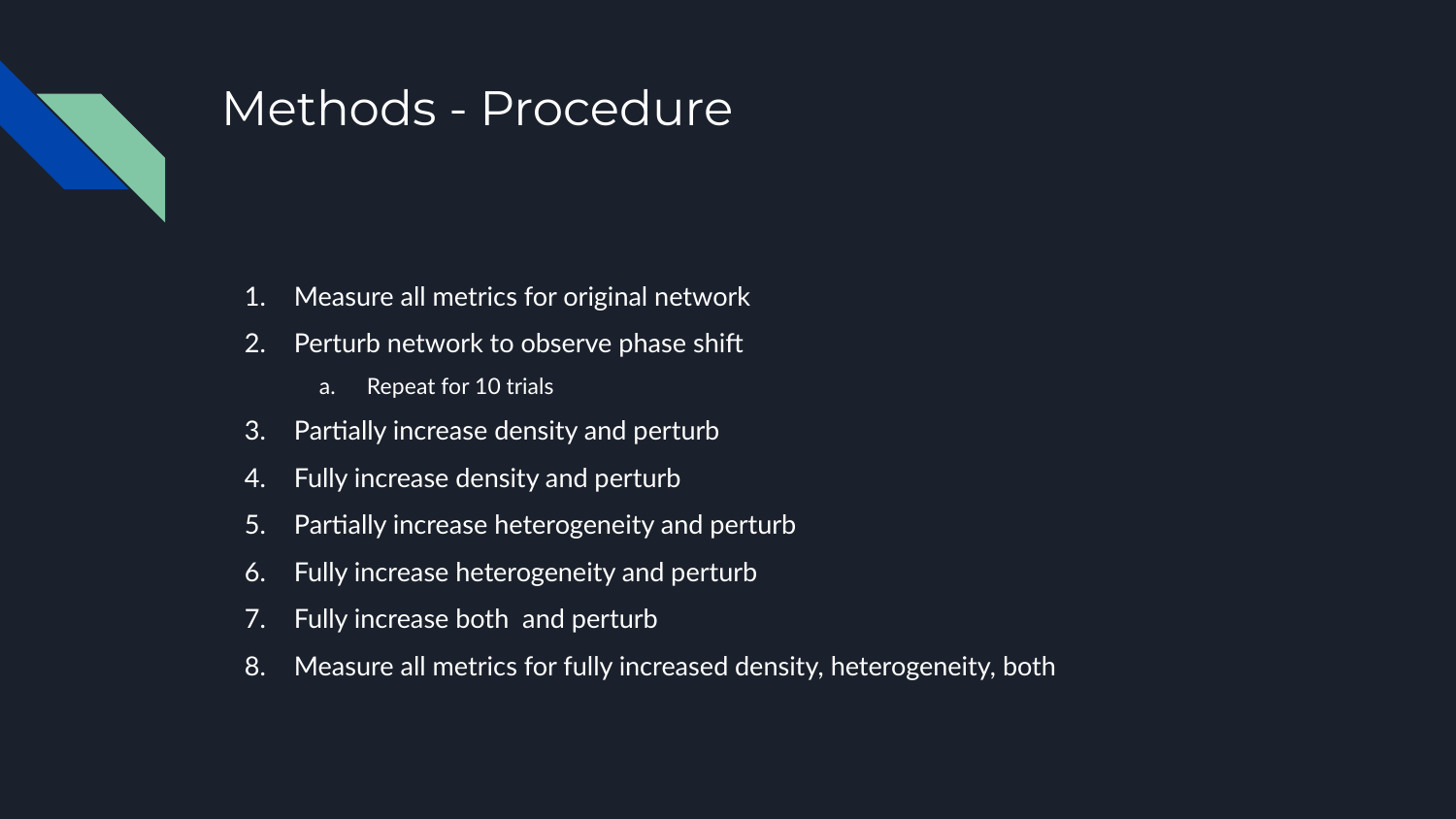

# Methods - Procedure
Measure all metrics for original network
Perturb network to observe phase shift
Repeat for 10 trials
Partially increase density and perturb
Fully increase density and perturb
Partially increase heterogeneity and perturb
Fully increase heterogeneity and perturb
Fully increase both  and perturb
Measure all metrics for fully increased density, heterogeneity, both